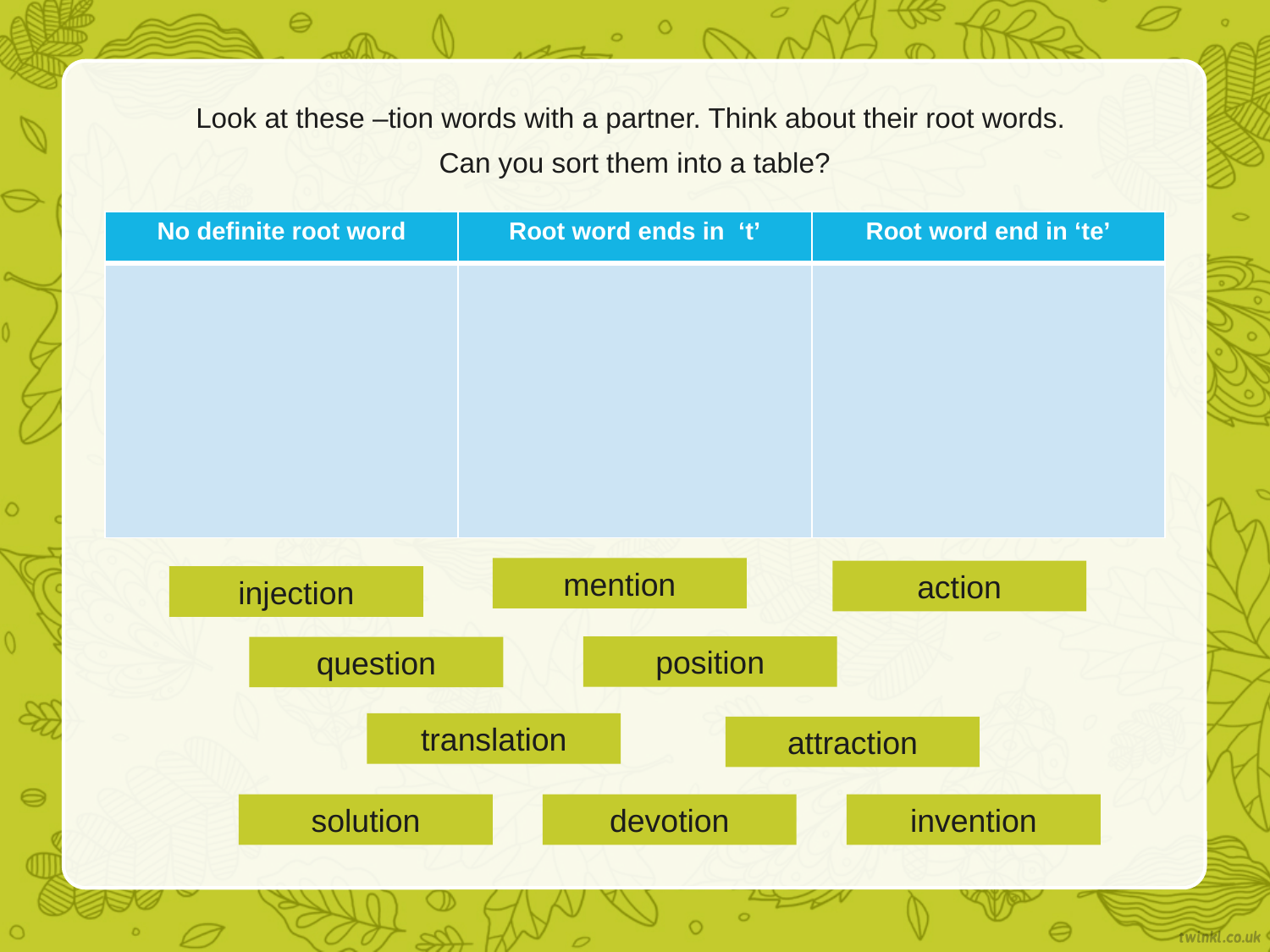

Look at these –tion words with a partner. Think about their root words.
Can you sort them into a table?
| No definite root word | Root word ends in ‘t’ | Root word end in ‘te’ |
| --- | --- | --- |
|  |  |  |
mention
action
injection
position
question
translation
attraction
solution
devotion
invention